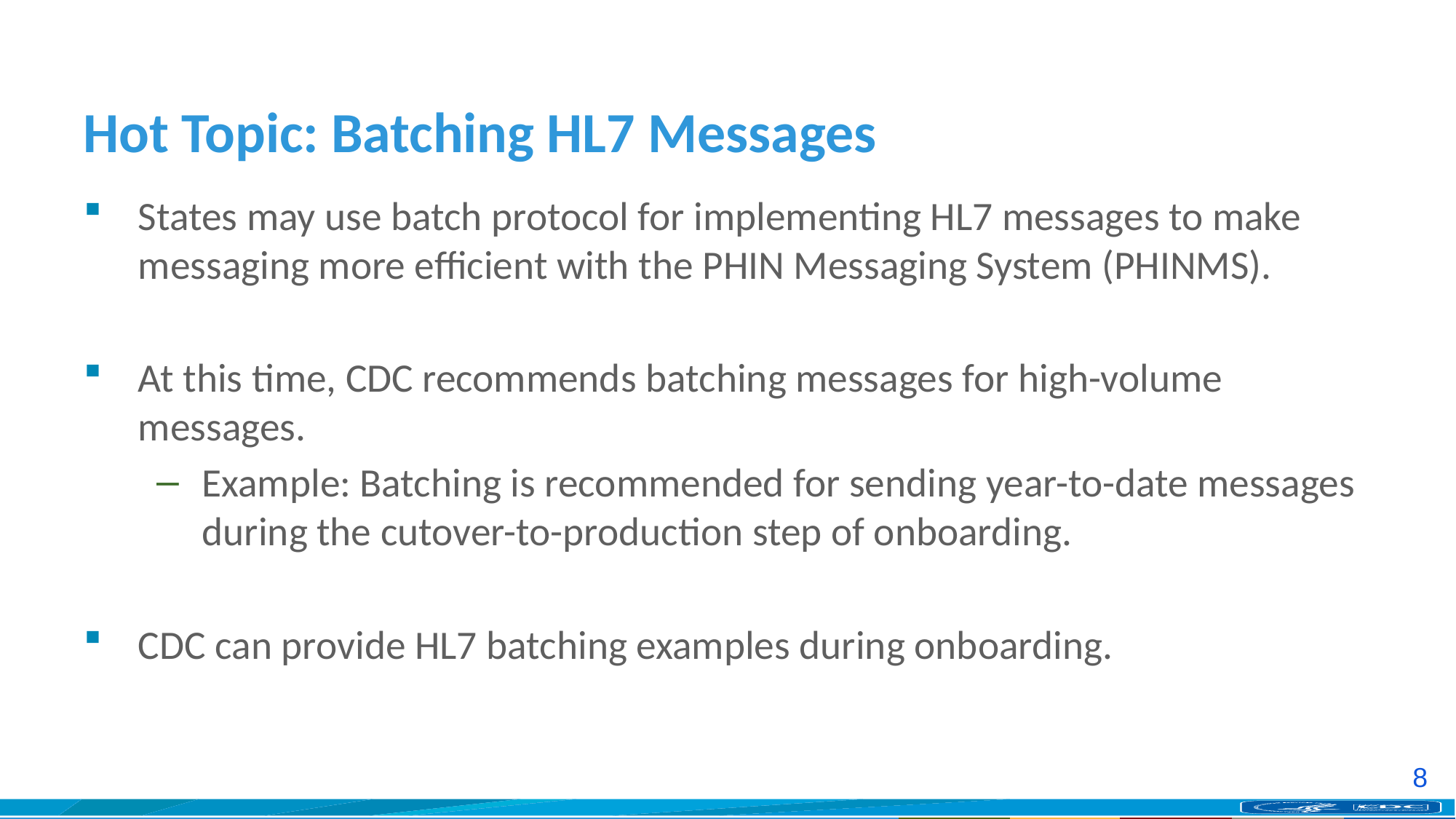

# Hot Topic: Batching HL7 Messages
States may use batch protocol for implementing HL7 messages to make messaging more efficient with the PHIN Messaging System (PHINMS).

At this time, CDC recommends batching messages for high-volume messages.
Example: Batching is recommended for sending year-to-date messages during the cutover-to-production step of onboarding.

CDC can provide HL7 batching examples during onboarding.